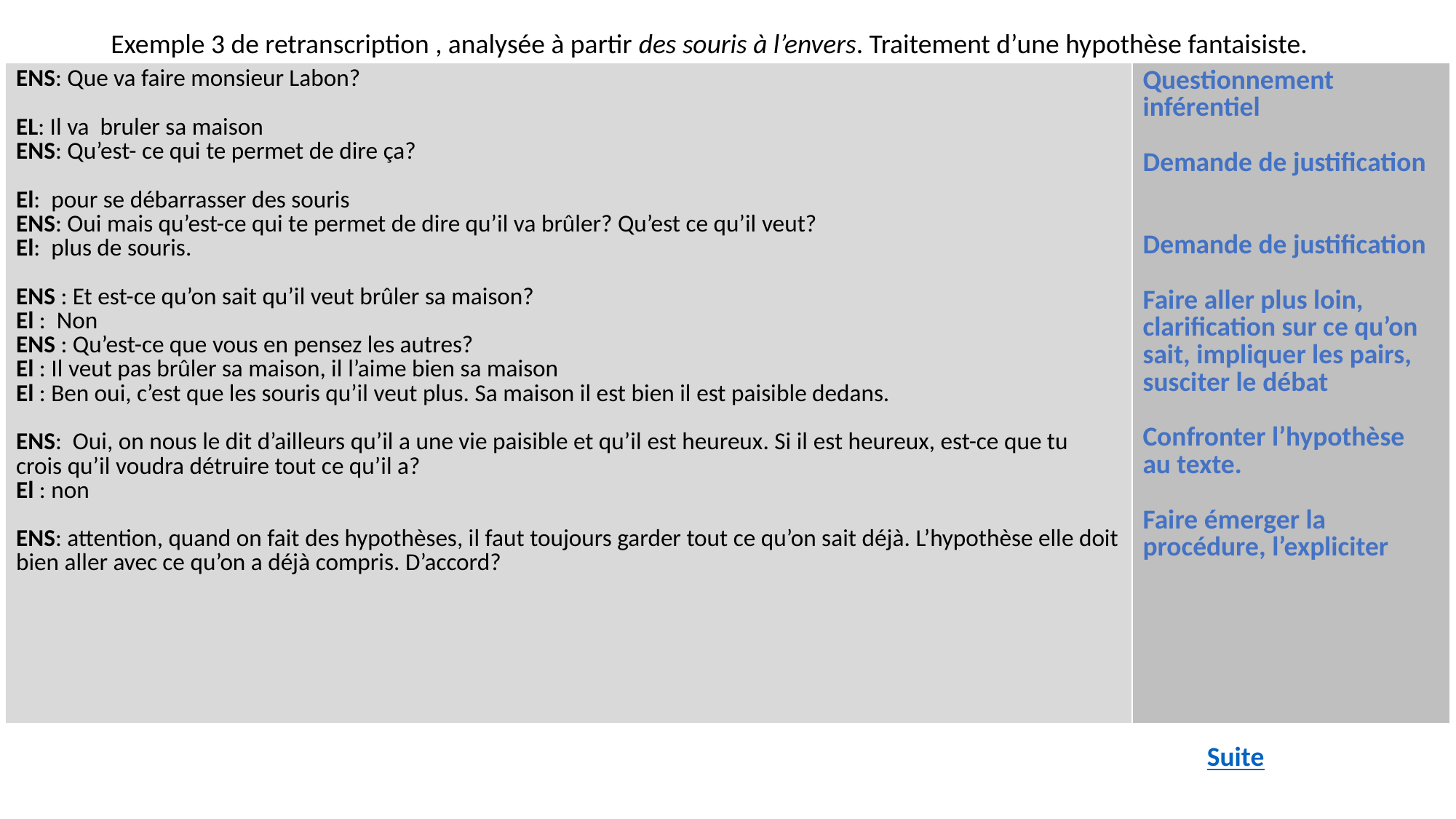

# Exemple 3 de retranscription , analysée à partir des souris à l’envers. Traitement d’une hypothèse fantaisiste.
| ENS: Que va faire monsieur Labon? EL: Il va bruler sa maison ENS: Qu’est- ce qui te permet de dire ça? El: pour se débarrasser des souris ENS: Oui mais qu’est-ce qui te permet de dire qu’il va brûler? Qu’est ce qu’il veut? El: plus de souris. ENS : Et est-ce qu’on sait qu’il veut brûler sa maison? El : Non ENS : Qu’est-ce que vous en pensez les autres? El : Il veut pas brûler sa maison, il l’aime bien sa maison El : Ben oui, c’est que les souris qu’il veut plus. Sa maison il est bien il est paisible dedans. ENS: Oui, on nous le dit d’ailleurs qu’il a une vie paisible et qu’il est heureux. Si il est heureux, est-ce que tu crois qu’il voudra détruire tout ce qu’il a? El : non ENS: attention, quand on fait des hypothèses, il faut toujours garder tout ce qu’on sait déjà. L’hypothèse elle doit bien aller avec ce qu’on a déjà compris. D’accord? | Questionnement inférentiel Demande de justification Demande de justification Faire aller plus loin, clarification sur ce qu’on sait, impliquer les pairs, susciter le débat Confronter l’hypothèse au texte. Faire émerger la procédure, l’expliciter |
| --- | --- |
Suite